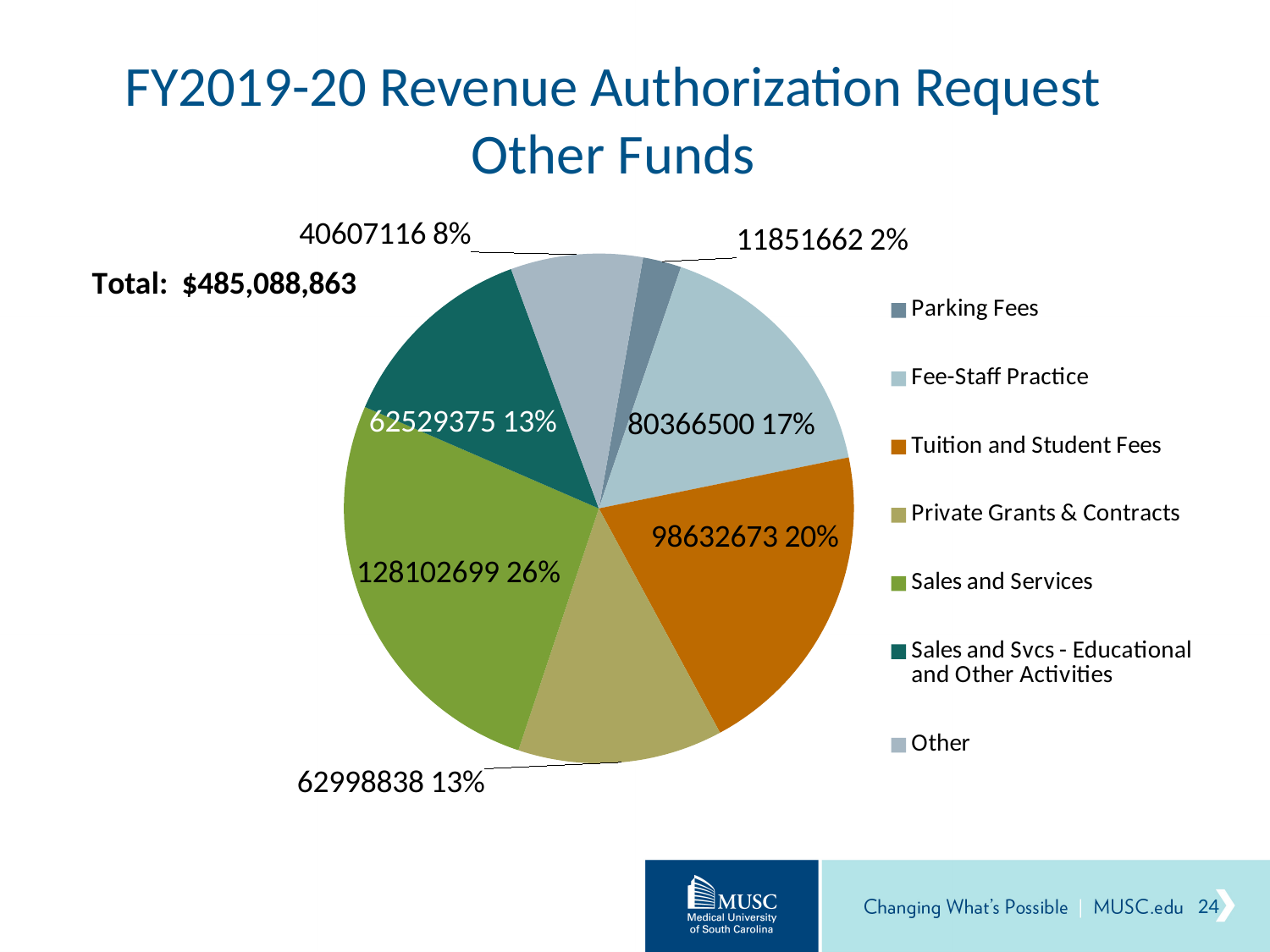

# FY2019-20 Revenue Authorization Request Other Funds

### Chart

| Category | Column2 | Column1 |
|---|---|---|
| Parking Fees | 11851662.0 | 0.02443194000930918 |
| Fee-Staff Practice | 80366500.0 | 0.16567376851939805 |
| Tuition and Student Fees | 98632673.0 | 0.20332908158314078 |
| Private Grants & Contracts | 62998838.0 | 0.12987071607949902 |
| Sales and Services  | 128102699.0 | 0.2640808906800237 |
| Sales and Svcs - Educational and Other Activities | 62529375.0 | 0.12890292845168866 |
| Other  | 40607116.0 | 0.08371067467694059 |
24